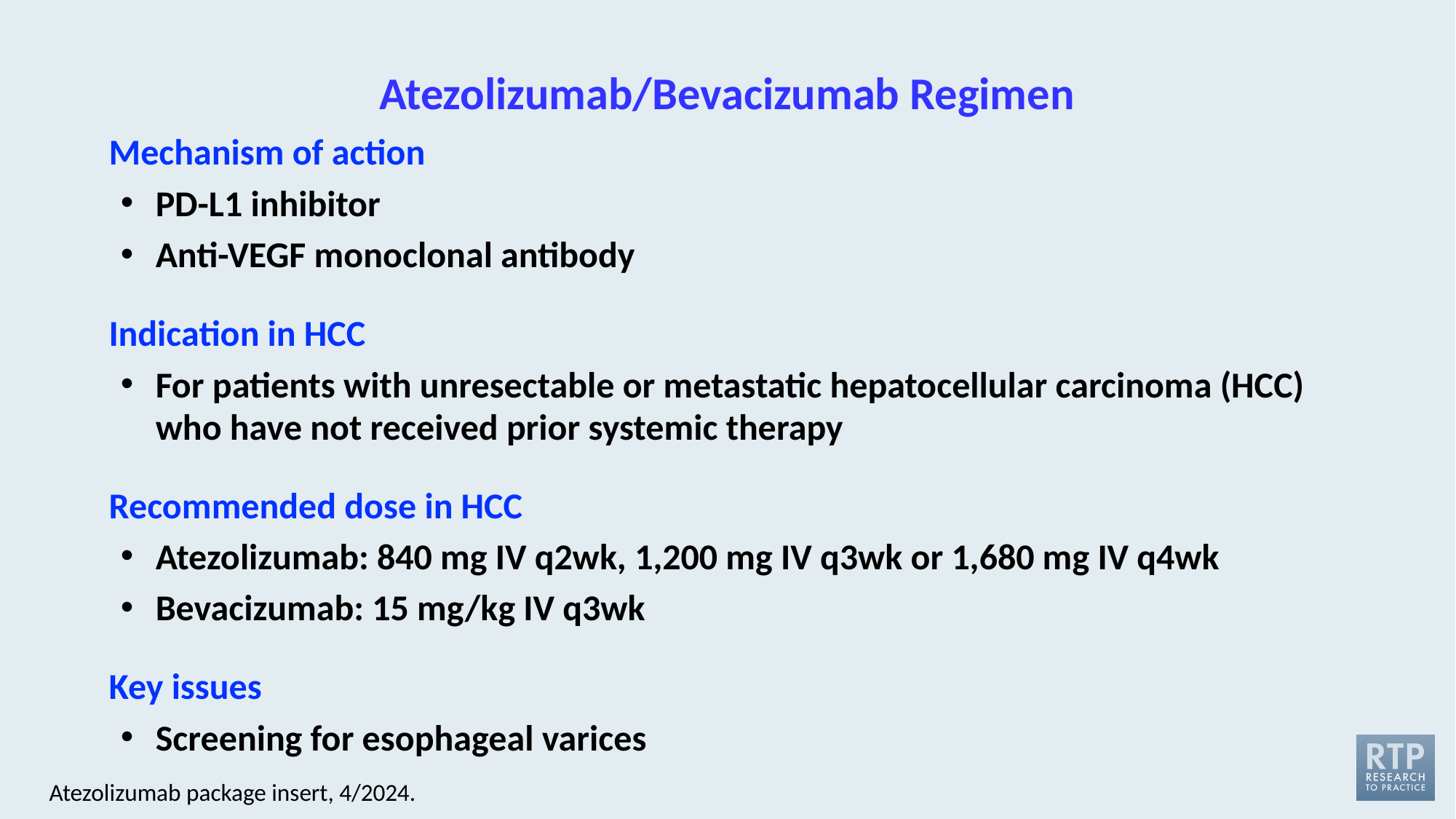

# Atezolizumab/Bevacizumab Regimen
Mechanism of action
PD-L1 inhibitor
Anti-VEGF monoclonal antibody
Indication in HCC
For patients with unresectable or metastatic hepatocellular carcinoma (HCC) who have not received prior systemic therapy
Recommended dose in HCC
Atezolizumab: 840 mg IV q2wk, 1,200 mg IV q3wk or 1,680 mg IV q4wk
Bevacizumab: 15 mg/kg IV q3wk
Key issues
Screening for esophageal varices

Atezolizumab package insert, 4/2024.